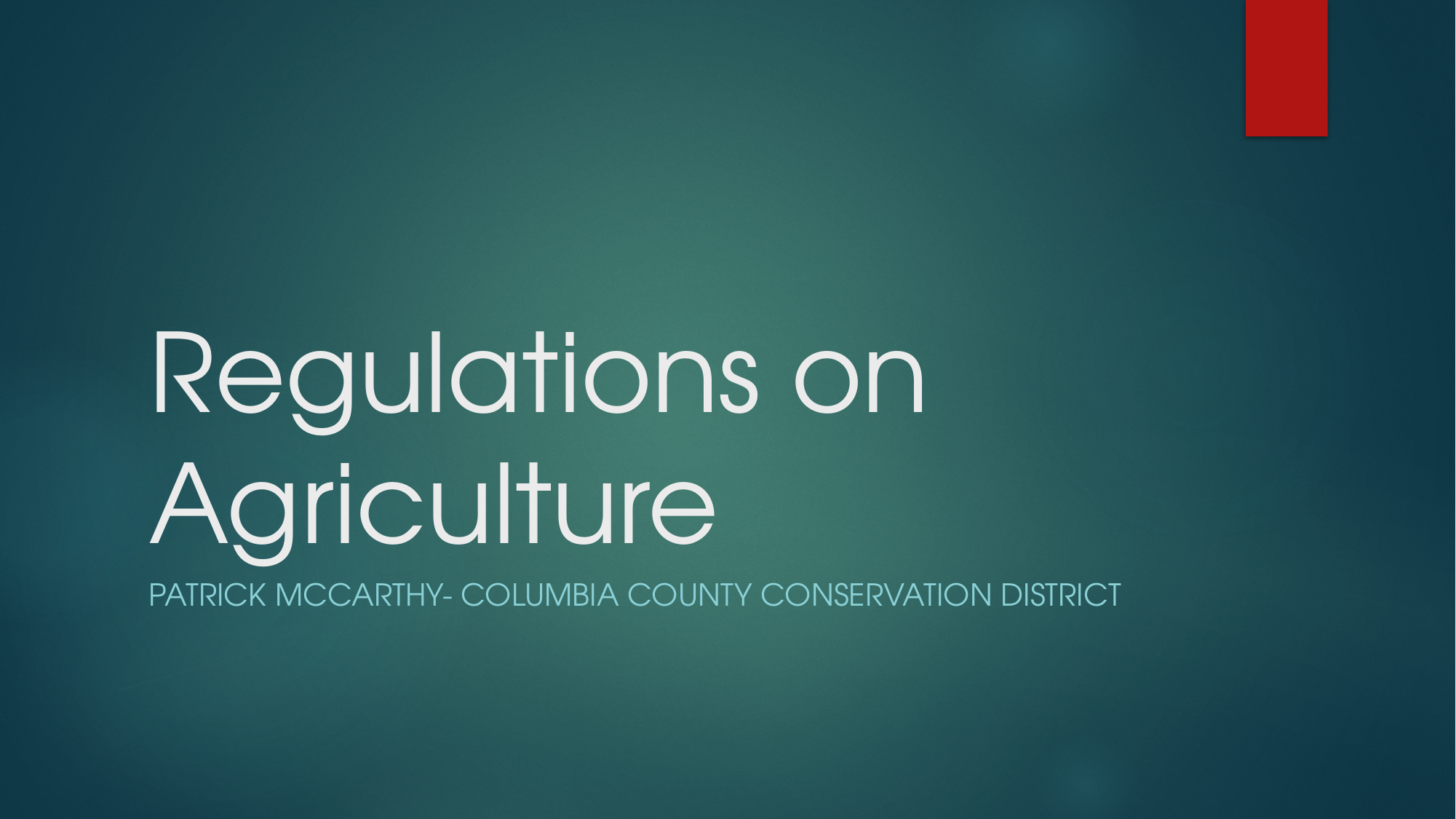

# Regulations on Agriculture
Patrick McCarthy- Columbia County Conservation District